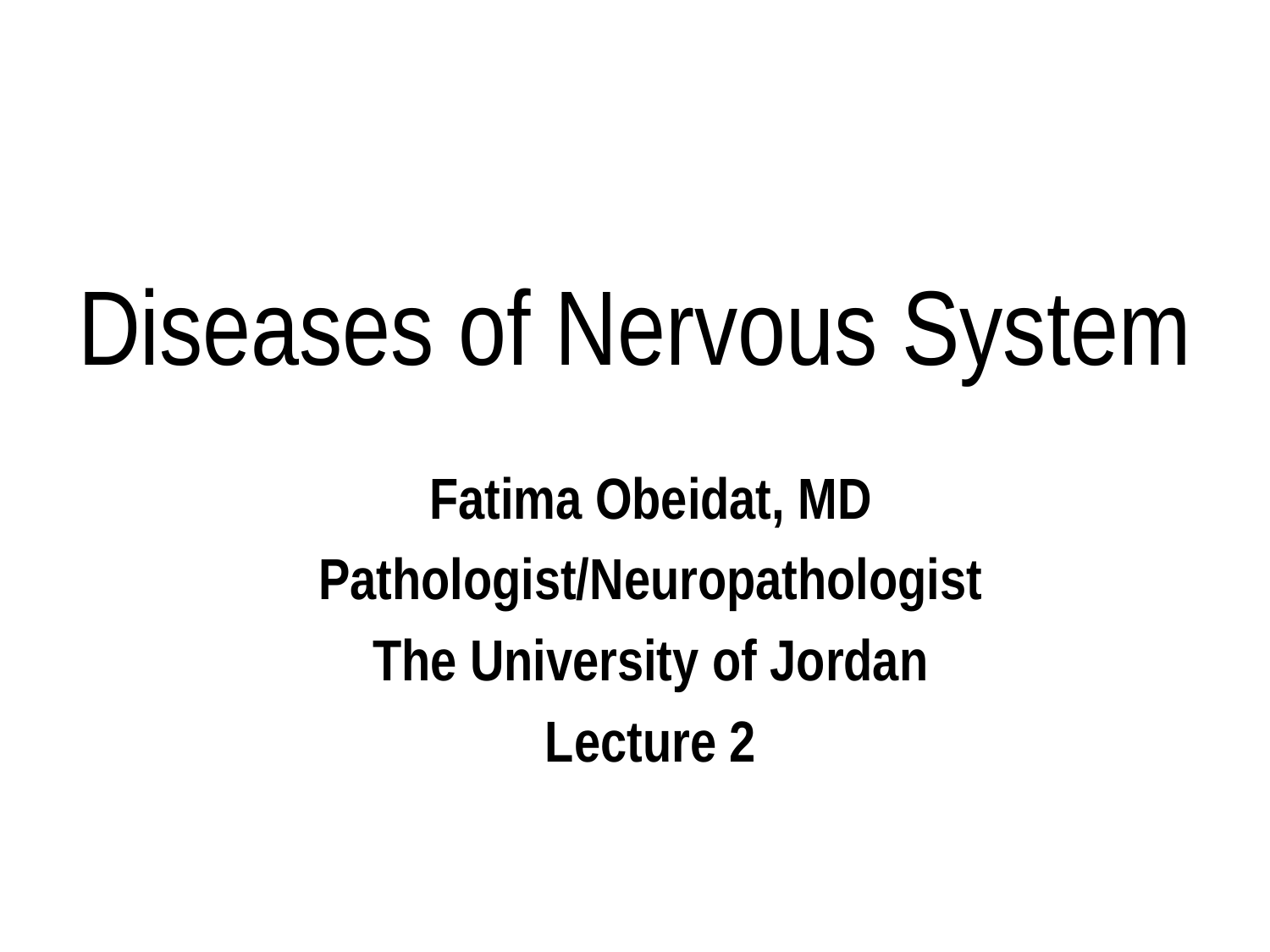

# Diseases of Nervous System
Fatima Obeidat, MD
Pathologist/Neuropathologist
The University of Jordan
Lecture 2